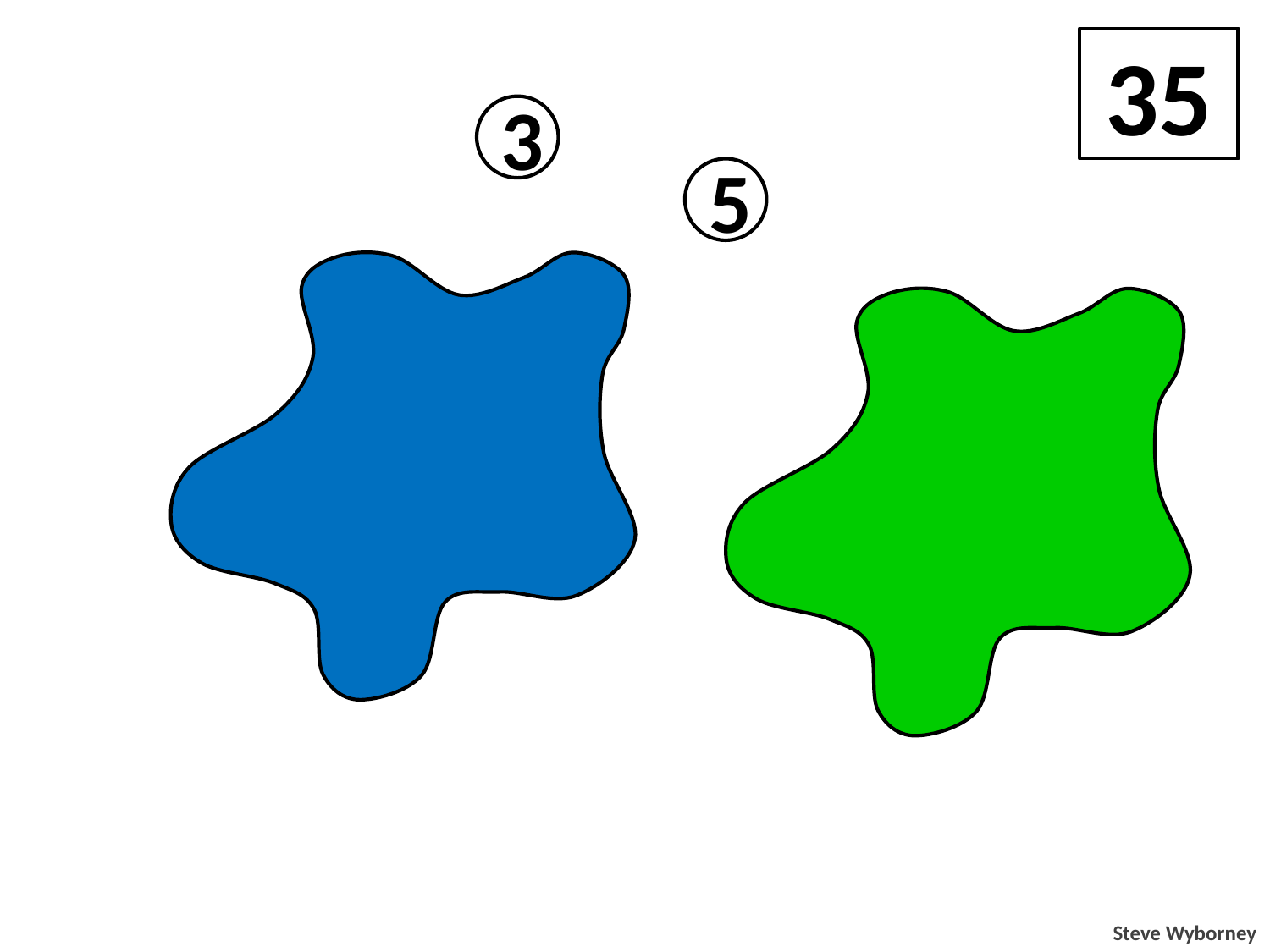

35
3
5

5
3
3
5
3
3
5
Steve Wyborney